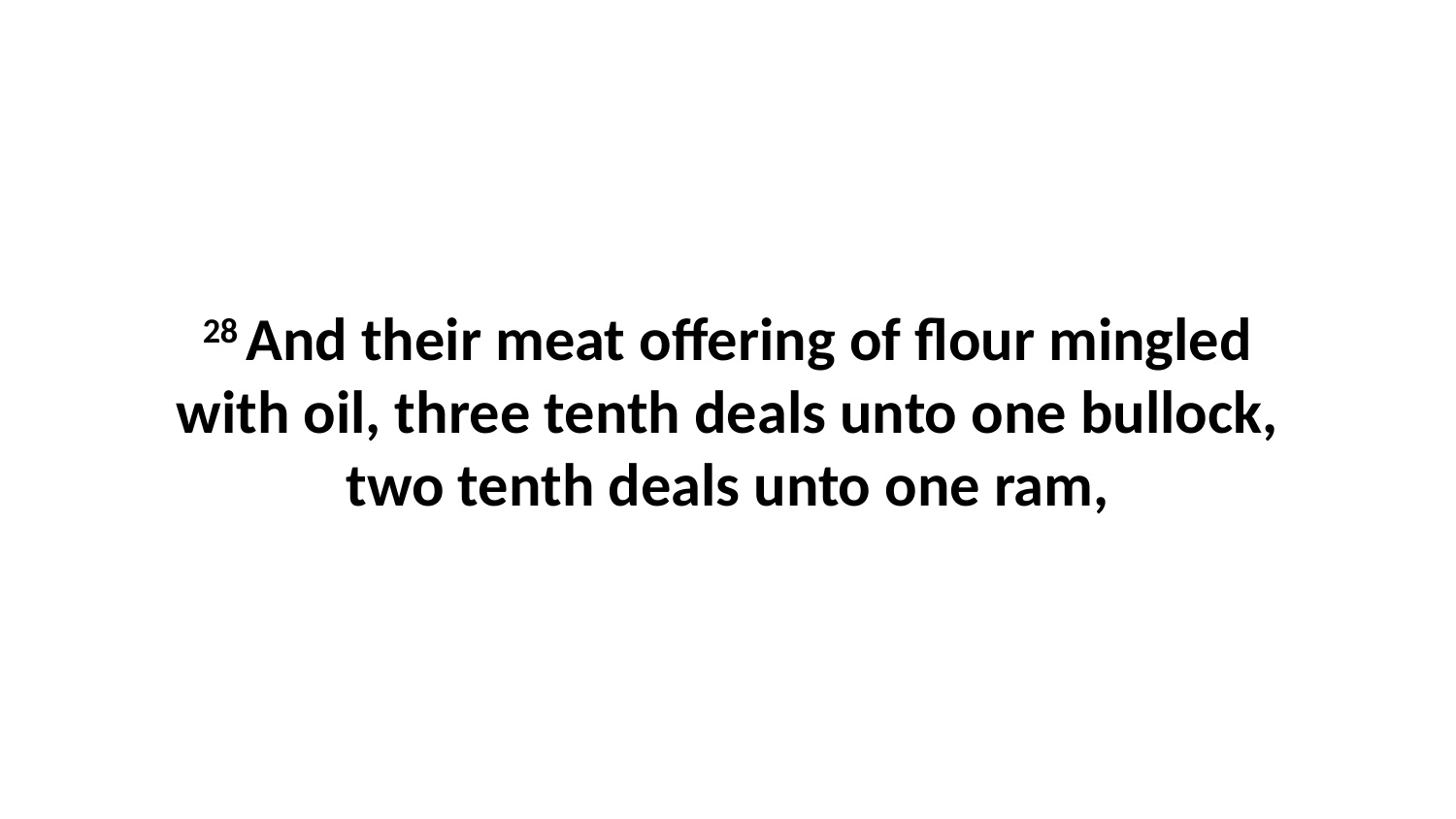

28 And their meat offering of flour mingled with oil, three tenth deals unto one bullock, two tenth deals unto one ram,